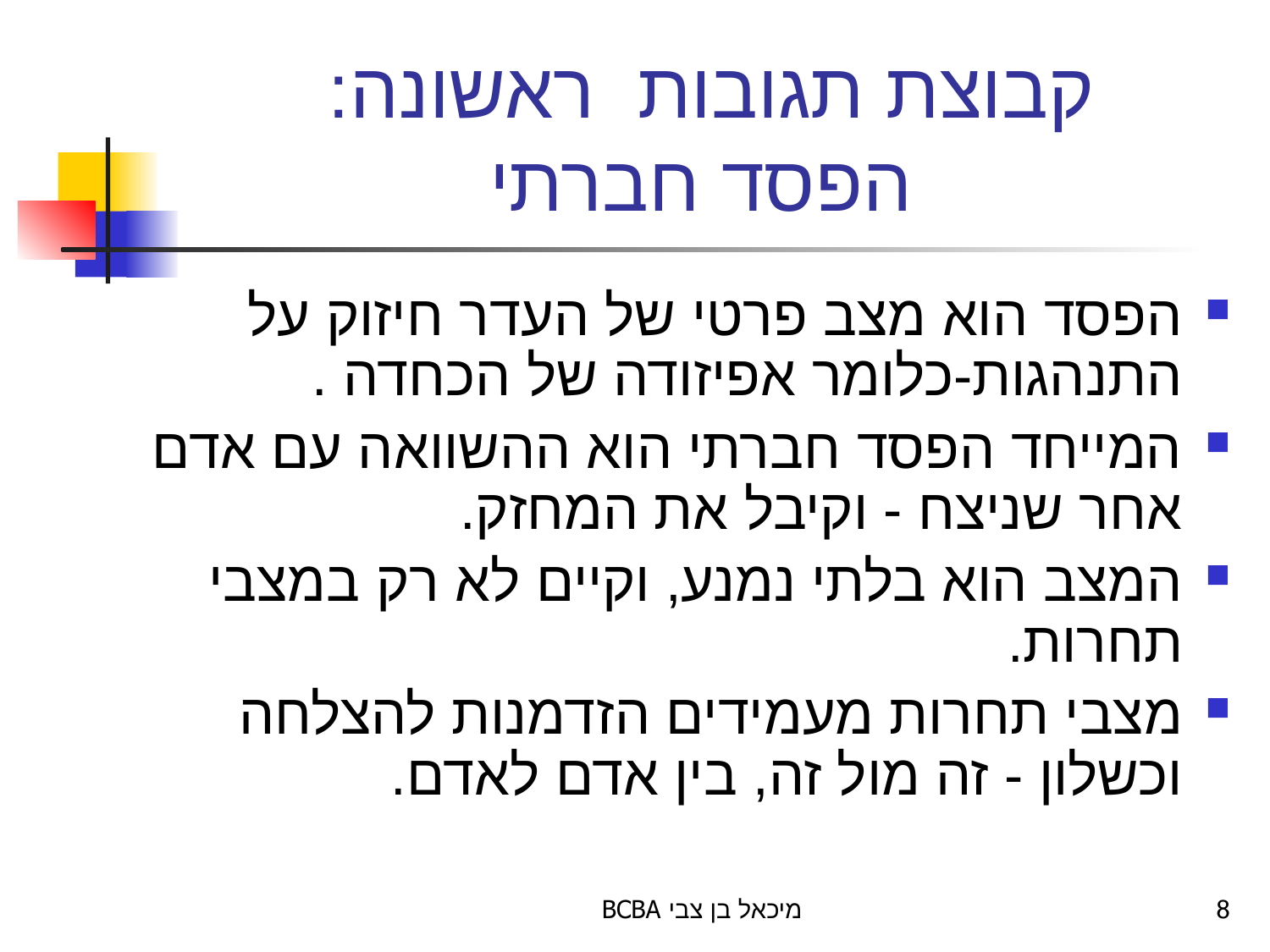

# קבוצת תגובות  ראשונה: הפסד חברתי
הפסד הוא מצב פרטי של העדר חיזוק על התנהגות-כלומר אפיזודה של הכחדה .
המייחד הפסד חברתי הוא ההשוואה עם אדם אחר שניצח - וקיבל את המחזק.
המצב הוא בלתי נמנע, וקיים לא רק במצבי תחרות.
מצבי תחרות מעמידים הזדמנות להצלחה וכשלון - זה מול זה, בין אדם לאדם.
BCBA מיכאל בן צבי
8